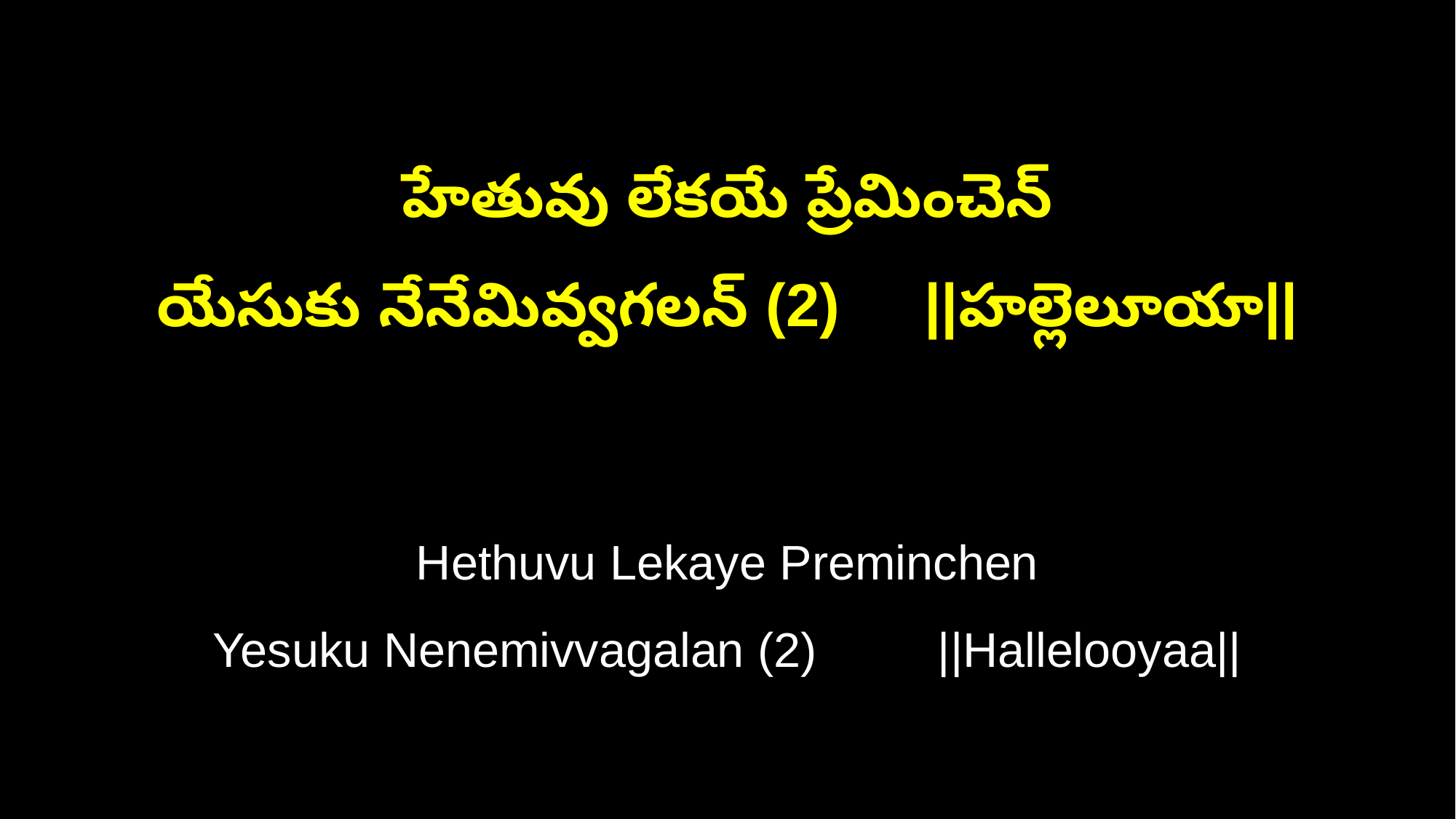

హేతువు లేకయే ప్రేమించెన్‌
యేసుకు నేనేమివ్వగలన్‌ (2)     ||హల్లెలూయా||
Hethuvu Lekaye Preminchen
Yesuku Nenemivvagalan (2)         ||Hallelooyaa||